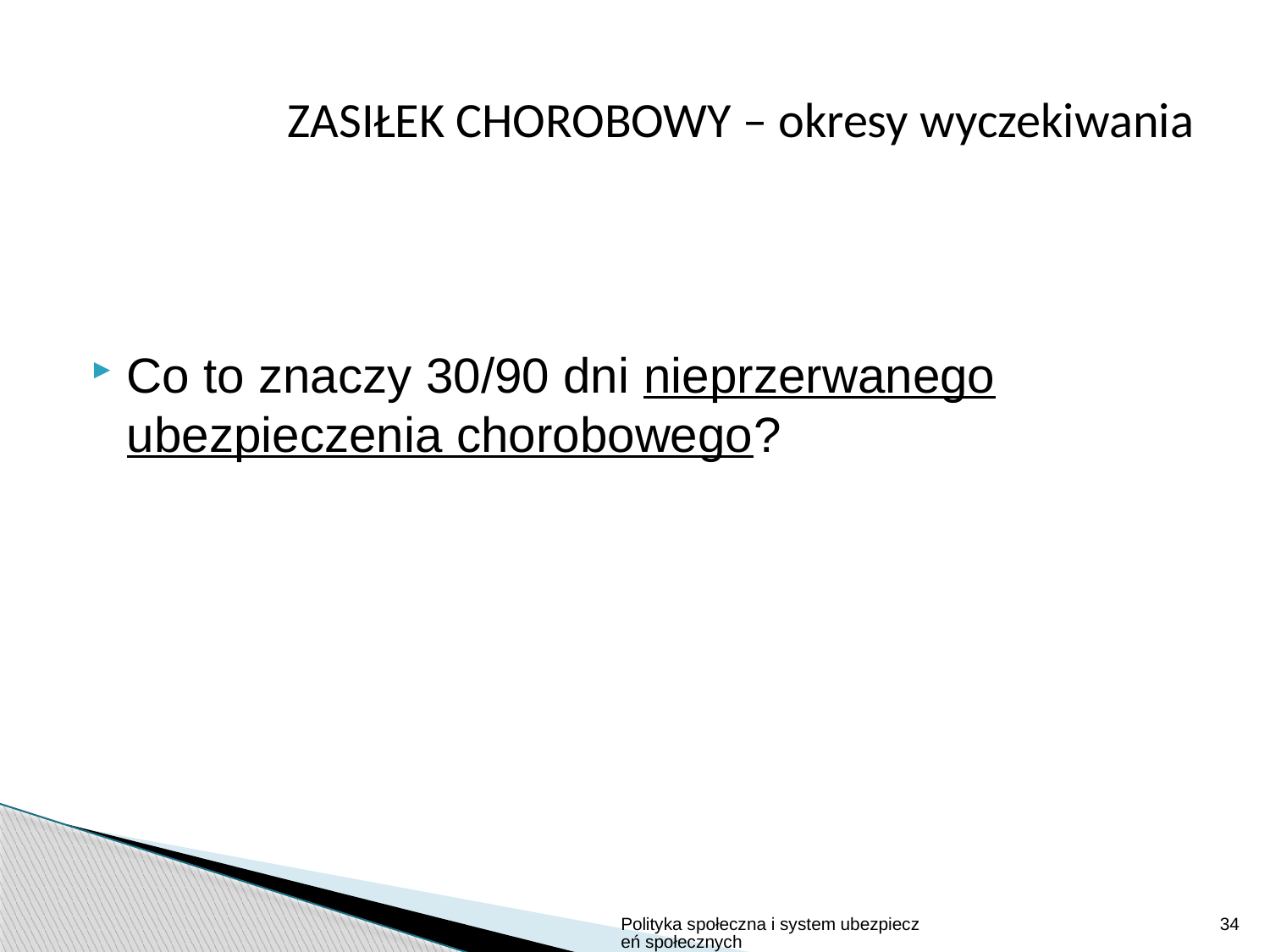

# ZASIŁEK CHOROBOWY – okresy wyczekiwania

Co to znaczy 30/90 dni nieprzerwanego ubezpieczenia chorobowego?
Polityka społeczna i system ubezpieczeń społecznych
34